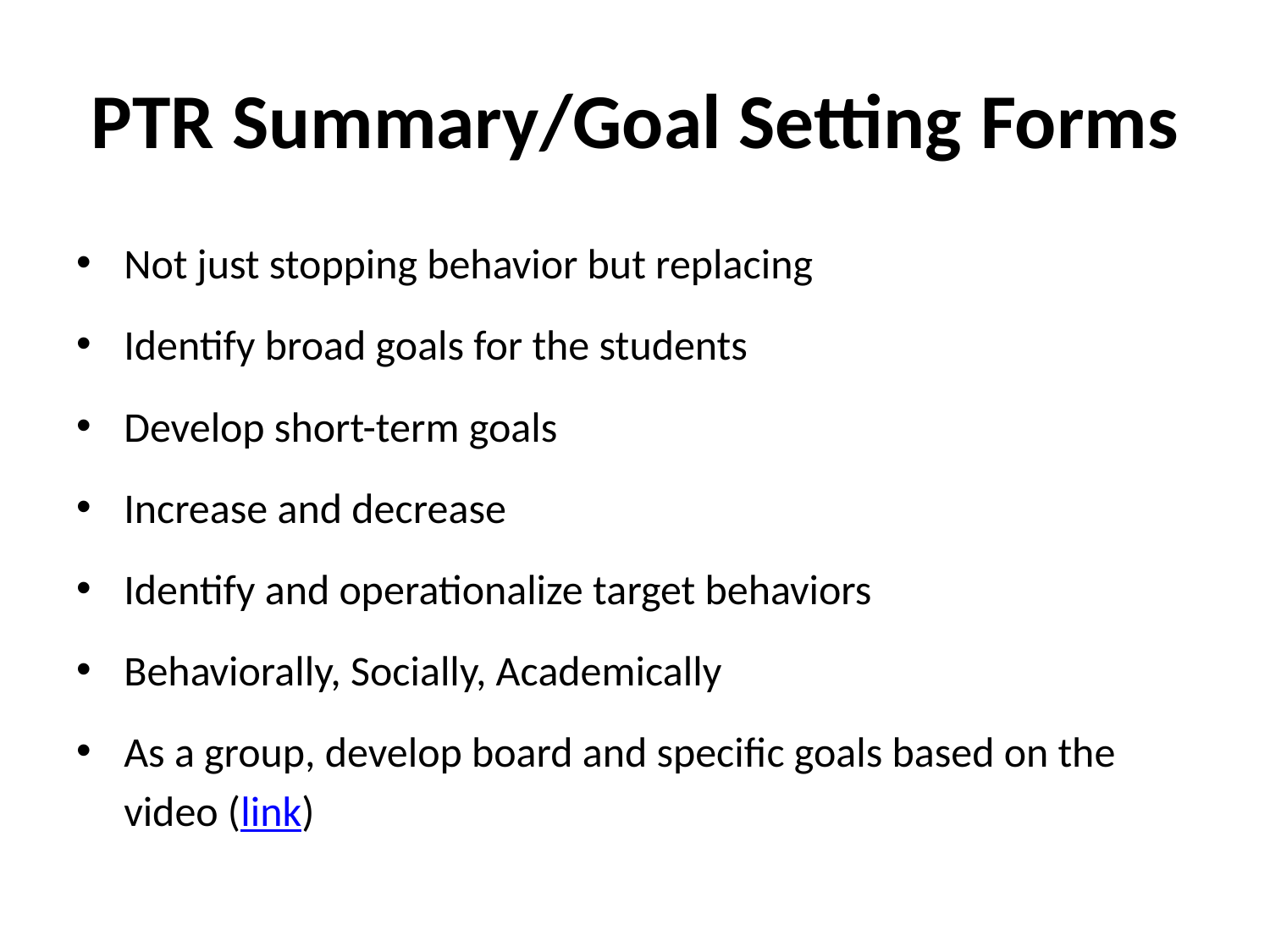

# PTR Summary/Goal Setting Forms
Not just stopping behavior but replacing
Identify broad goals for the students
Develop short-term goals
Increase and decrease
Identify and operationalize target behaviors
Behaviorally, Socially, Academically
As a group, develop board and specific goals based on the video (link)